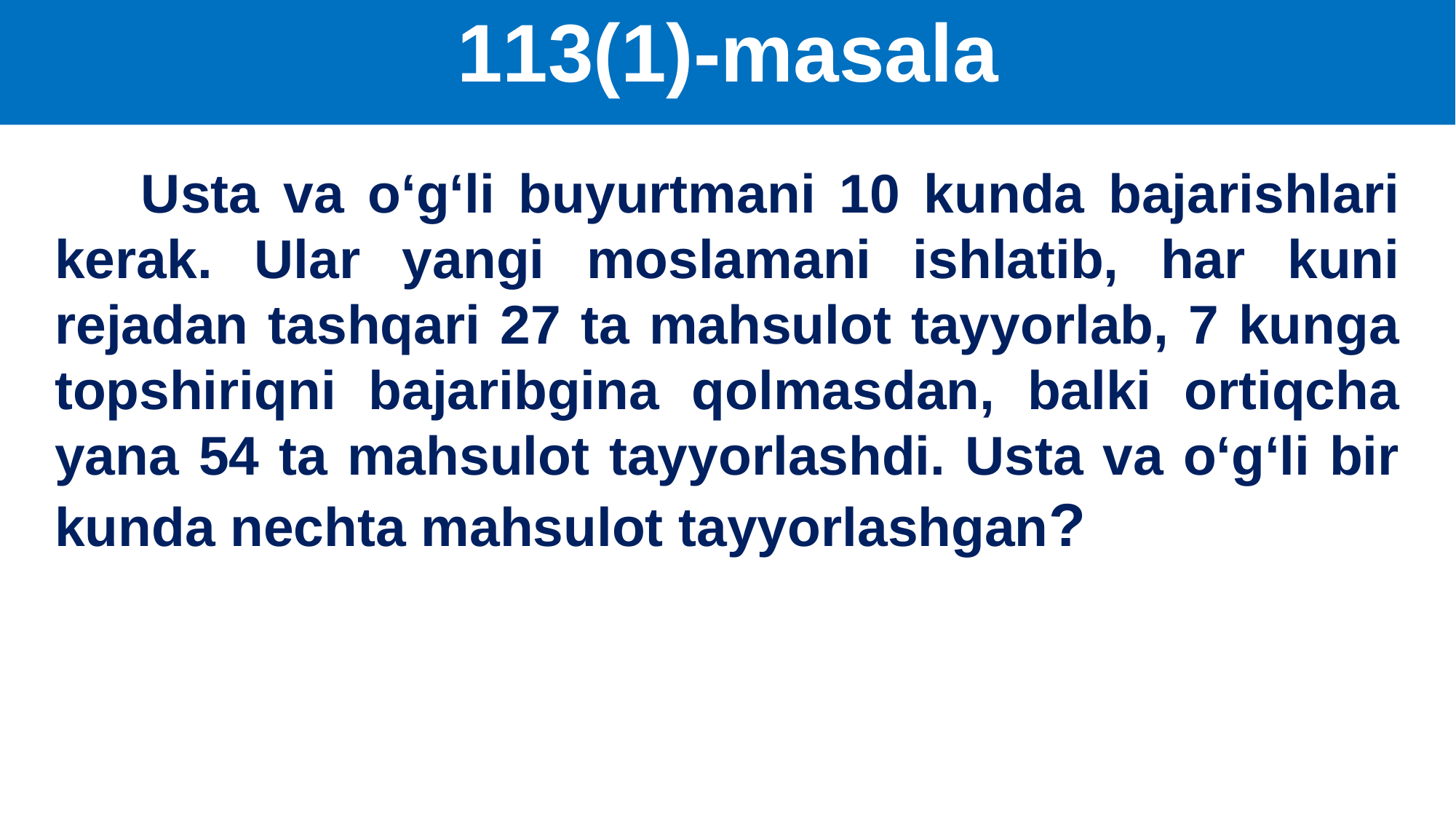

113(1)-masala
Usta va o‘g‘li buyurtmani 10 kunda bajarishlari kerak. Ular yangi moslamani ishlatib, har kuni rejadan tashqari 27 ta mahsulot tayyorlab, 7 kunga topshiriqni bajaribgina qolmasdan, balki ortiqcha yana 54 ta mahsulot tayyorlashdi. Usta va o‘g‘li bir kunda nechta mahsulot tayyorlashgan?